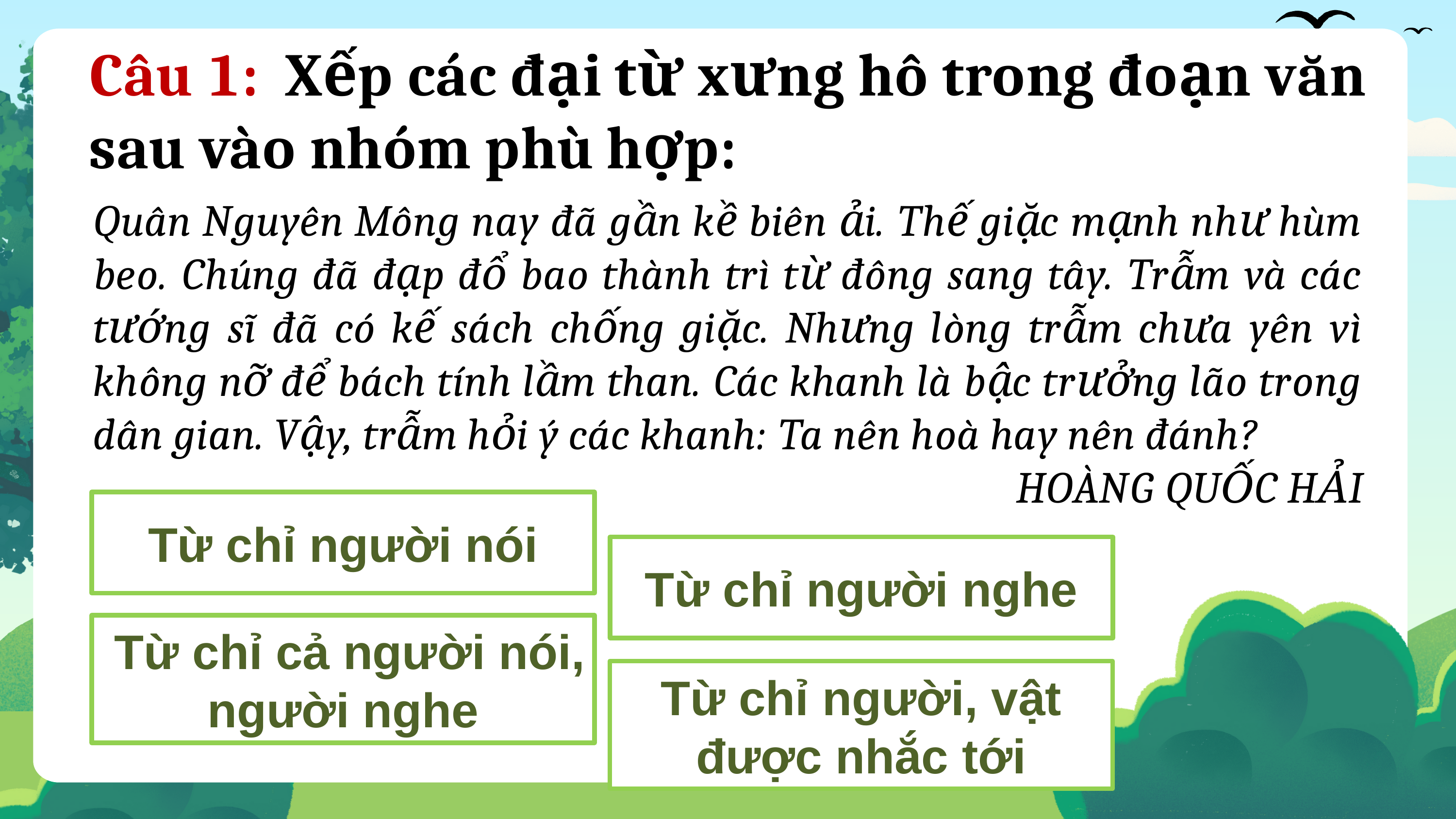

Câu 1:  Xếp các đại từ xưng hô trong đoạn văn sau vào nhóm phù hợp:

Quân Nguyên Mông nay đã gần kề biên ải. Thế giặc mạnh như hùm beo. Chúng đã đạp đổ bao thành trì từ đông sang tây. Trẫm và các tướng sĩ đã có kế sách chống giặc. Nhưng lòng trẫm chưa yên vì không nỡ để bách tính lầm than. Các khanh là bậc trưởng lão trong dân gian. Vậy, trẫm hỏi ý các khanh: Ta nên hoà hay nên đánh?
HOÀNG QUỐC HẢI
Từ chỉ người nói
Từ chỉ người nghe

 Từ chỉ cả người nói, người nghe

Từ chỉ người, vật được nhắc tới